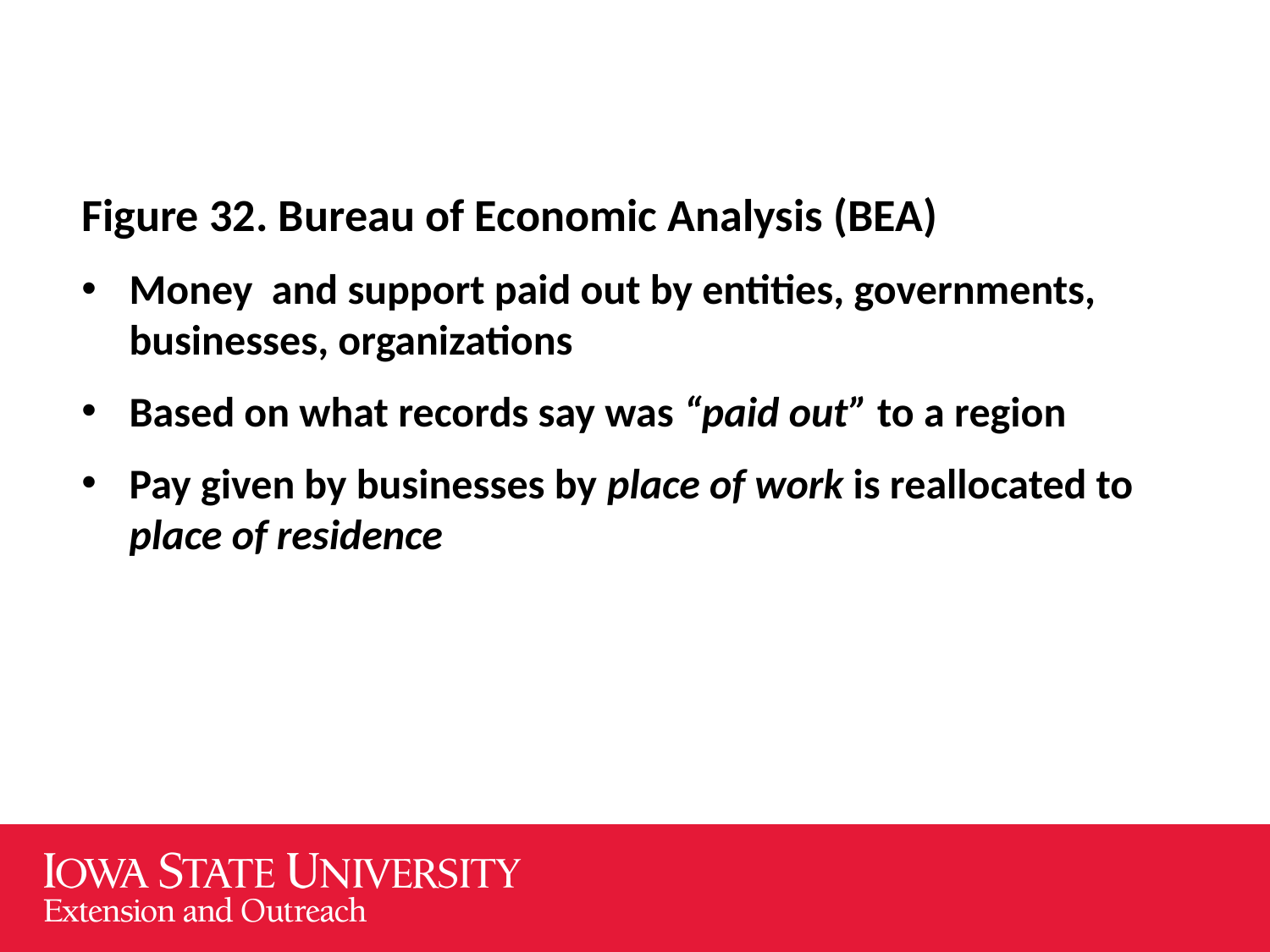

Figure 32. Bureau of Economic Analysis (BEA)
Money  and support paid out by entities, governments, businesses, organizations
Based on what records say was “paid out” to a region
Pay given by businesses by place of work is reallocated to place of residence